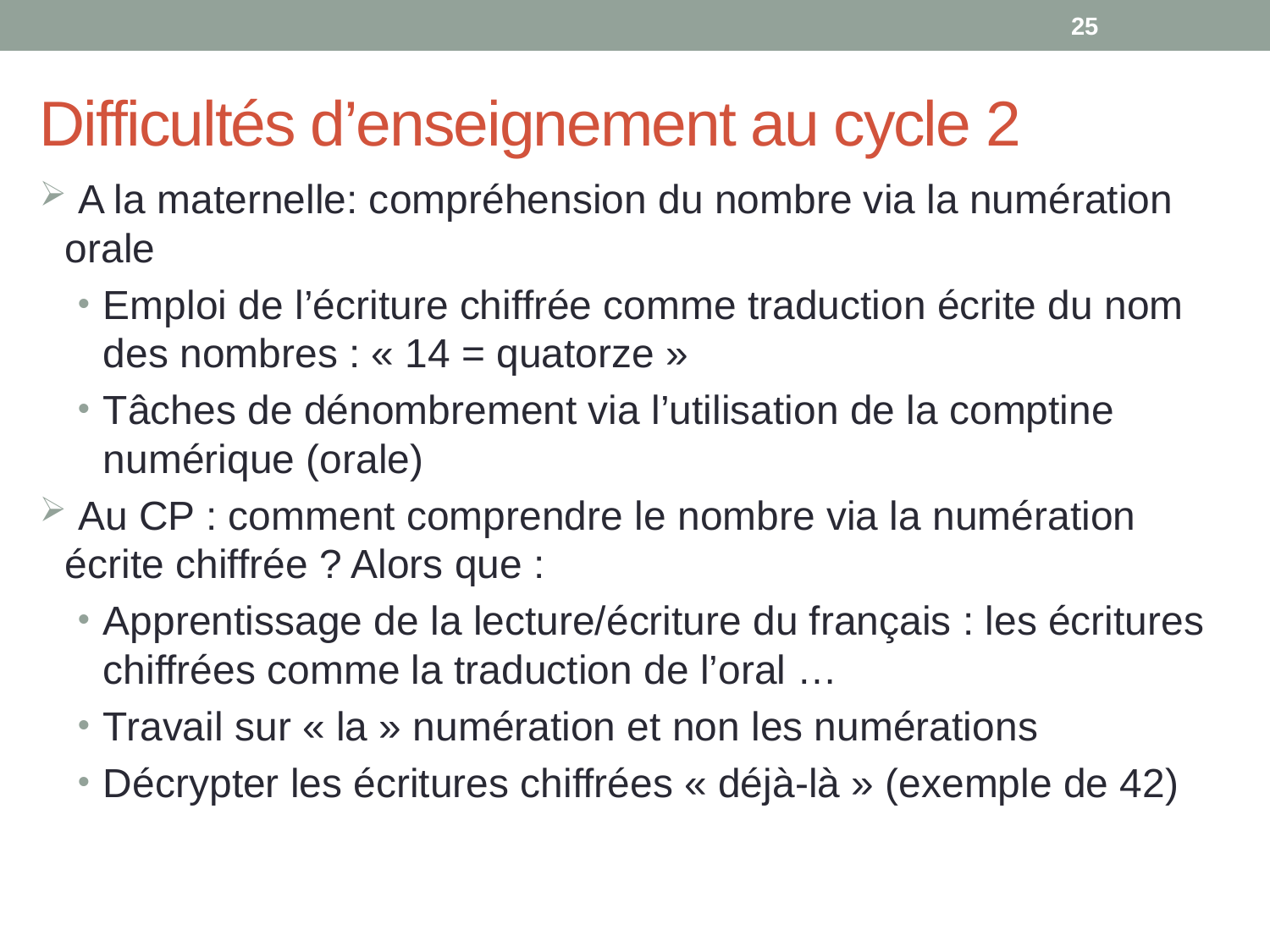

25
Difficultés d’enseignement au cycle 2
 A la maternelle: compréhension du nombre via la numération orale
Emploi de l’écriture chiffrée comme traduction écrite du nom des nombres : « 14 = quatorze »
Tâches de dénombrement via l’utilisation de la comptine numérique (orale)
 Au CP : comment comprendre le nombre via la numération écrite chiffrée ? Alors que :
Apprentissage de la lecture/écriture du français : les écritures chiffrées comme la traduction de l’oral …
Travail sur « la » numération et non les numérations
Décrypter les écritures chiffrées « déjà-là » (exemple de 42)